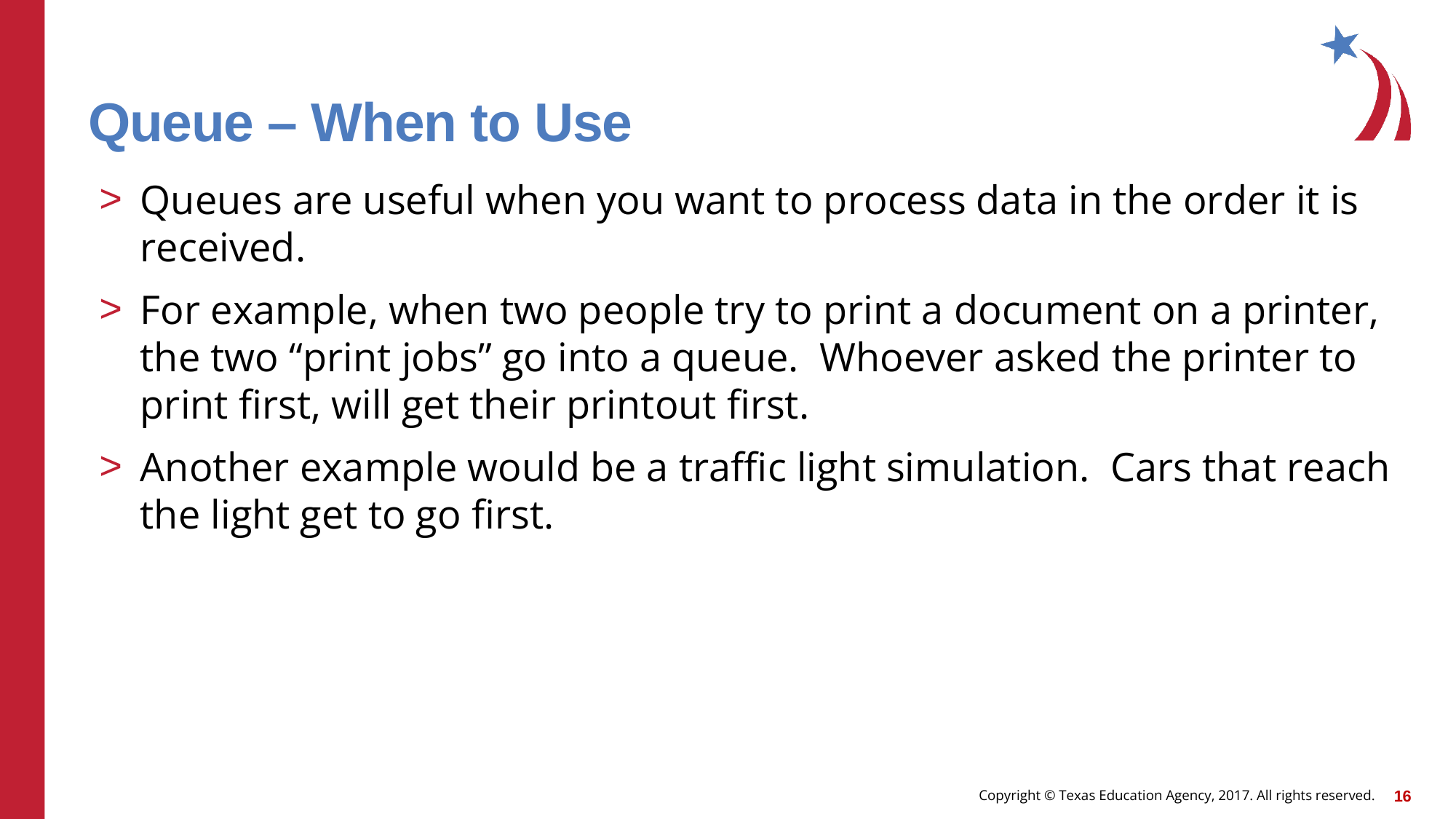

# Queue – When to Use
Queues are useful when you want to process data in the order it is received.
For example, when two people try to print a document on a printer, the two “print jobs” go into a queue.  Whoever asked the printer to print first, will get their printout first.
Another example would be a traffic light simulation.  Cars that reach the light get to go first.